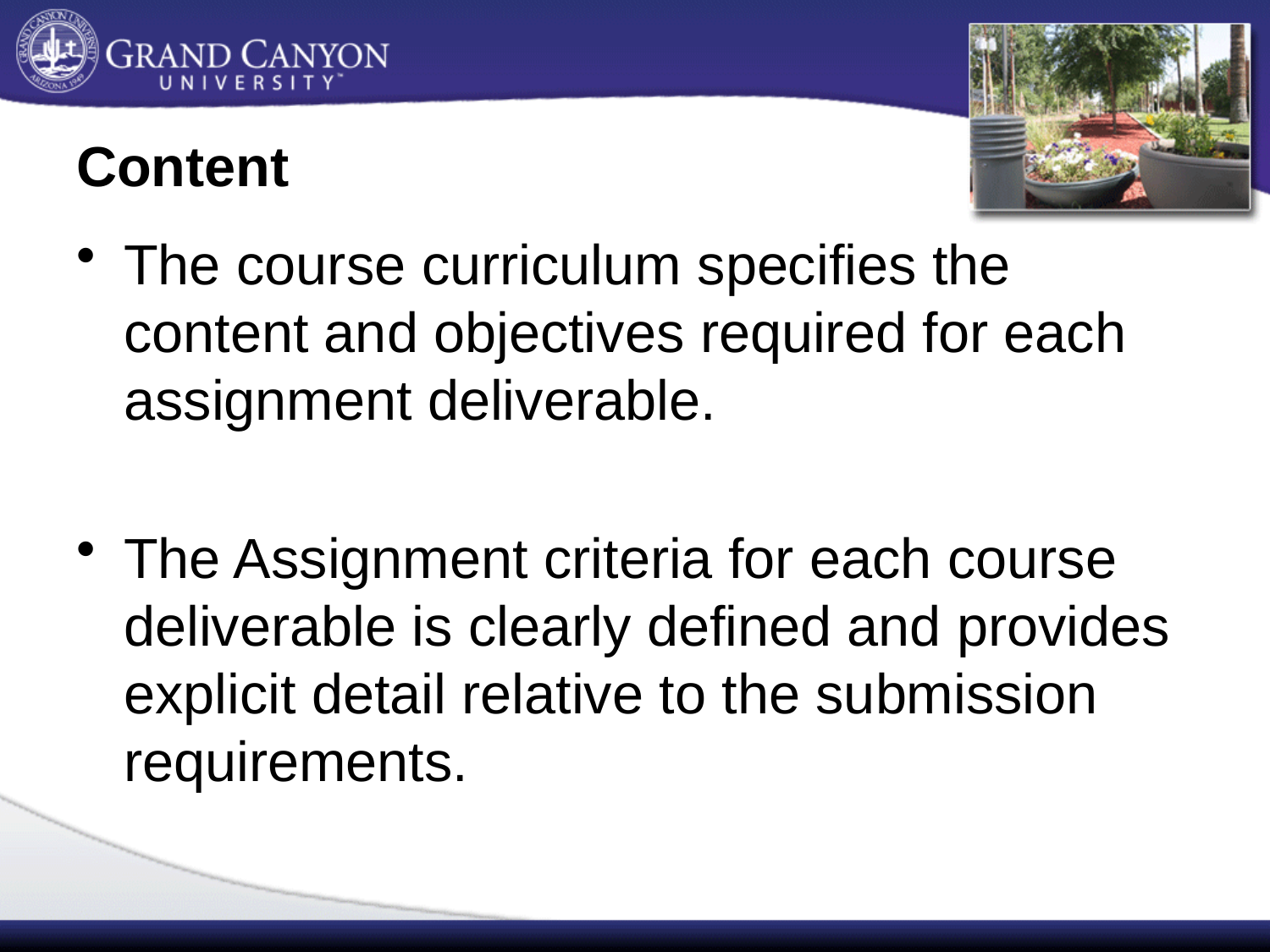

# Content
The course curriculum specifies the content and objectives required for each assignment deliverable.

The Assignment criteria for each course deliverable is clearly defined and provides explicit detail relative to the submission requirements.